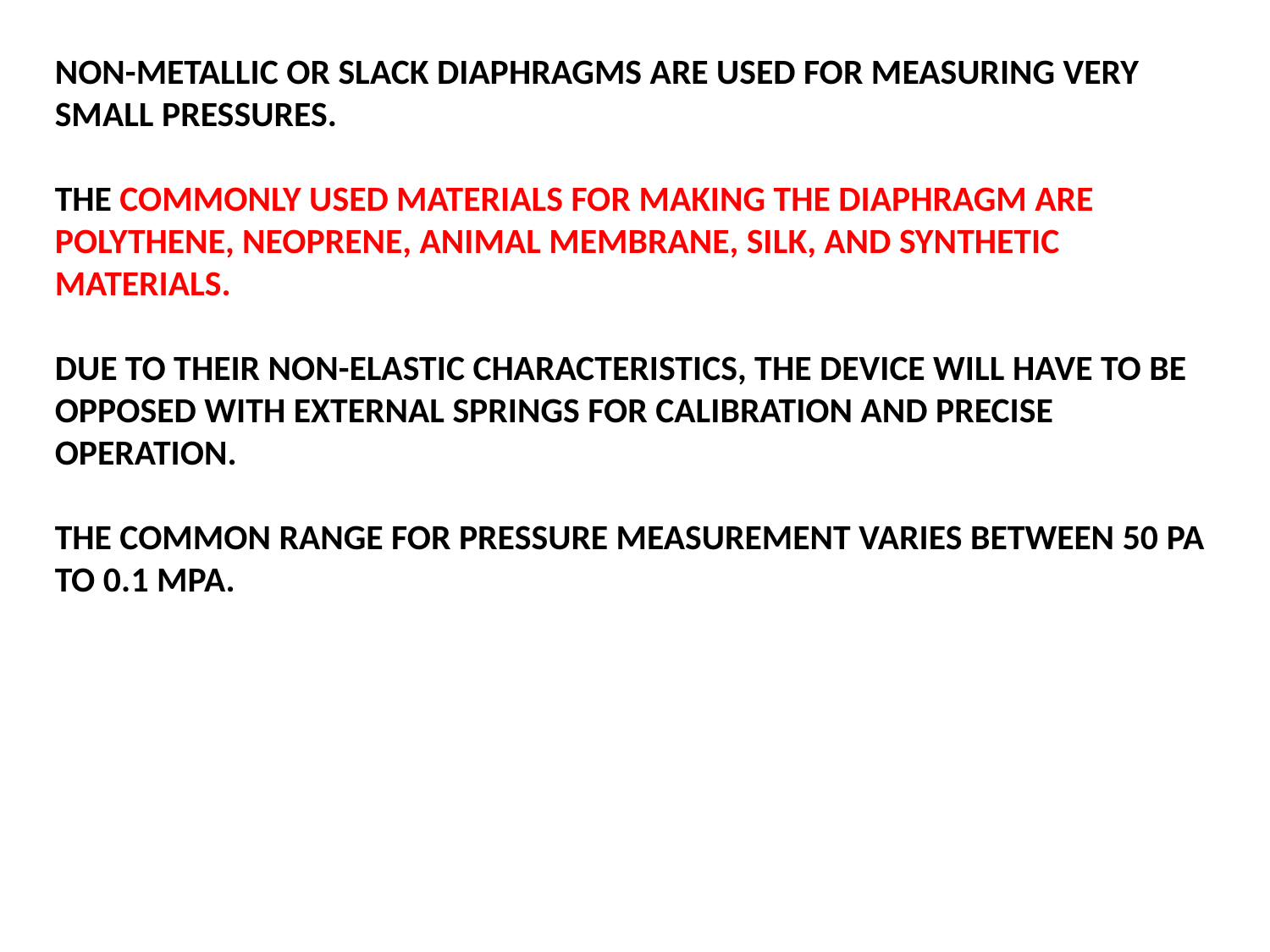

NON-METALLIC OR SLACK DIAPHRAGMS ARE USED FOR MEASURING VERY SMALL PRESSURES.

THE COMMONLY USED MATERIALS FOR MAKING THE DIAPHRAGM ARE POLYTHENE, NEOPRENE, ANIMAL MEMBRANE, SILK, AND SYNTHETIC MATERIALS.

DUE TO THEIR NON-ELASTIC CHARACTERISTICS, THE DEVICE WILL HAVE TO BE OPPOSED WITH EXTERNAL SPRINGS FOR CALIBRATION AND PRECISE OPERATION.

THE COMMON RANGE FOR PRESSURE MEASUREMENT VARIES BETWEEN 50 PA TO 0.1 MPA.